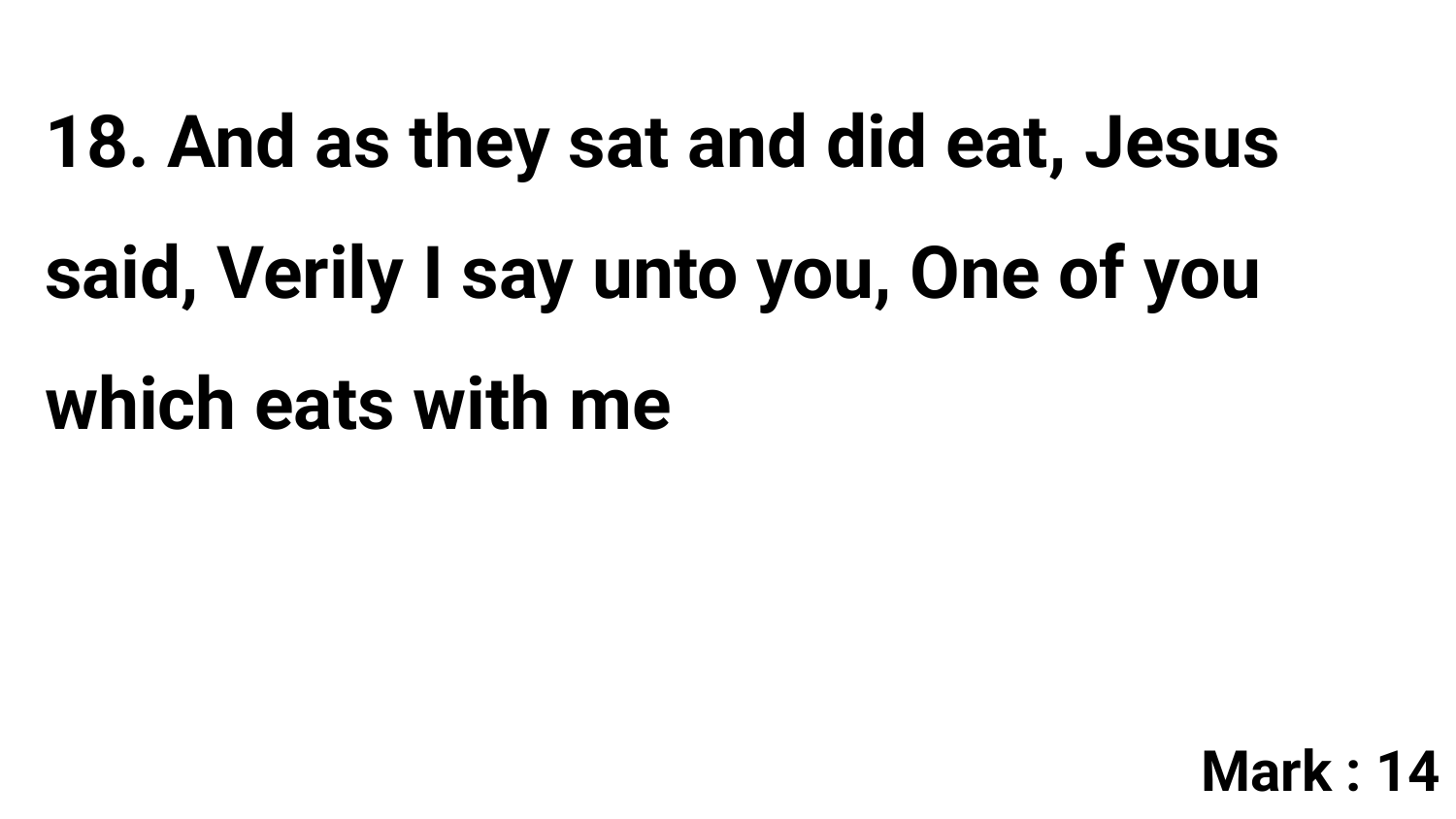

18. And as they sat and did eat, Jesus said, Verily I say unto you, One of you which eats with me
Mark : 14